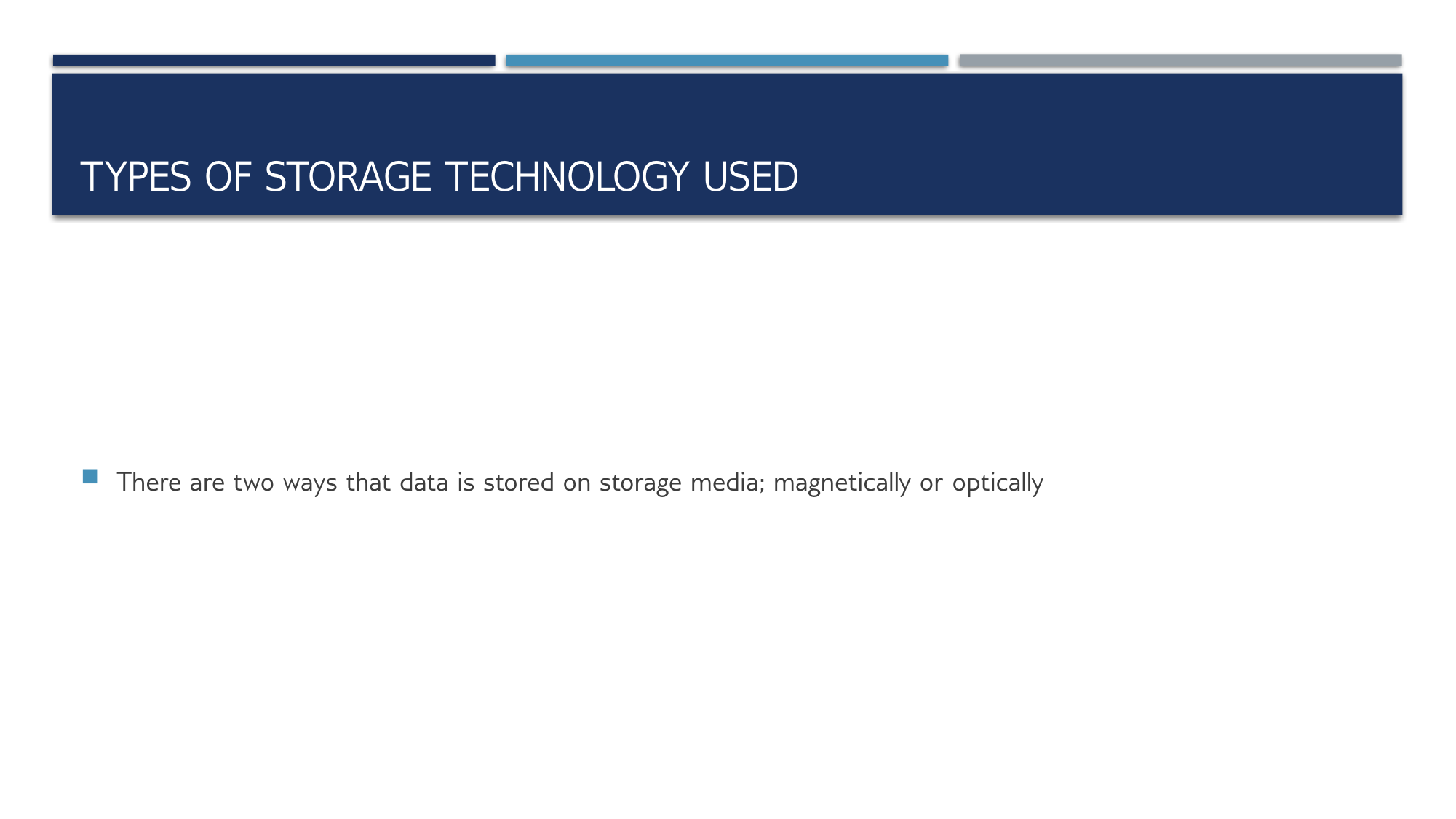

# TYPES OF STORAGE TECHNOLOGY USED
There are two ways that data is stored on storage media; magnetically or optically